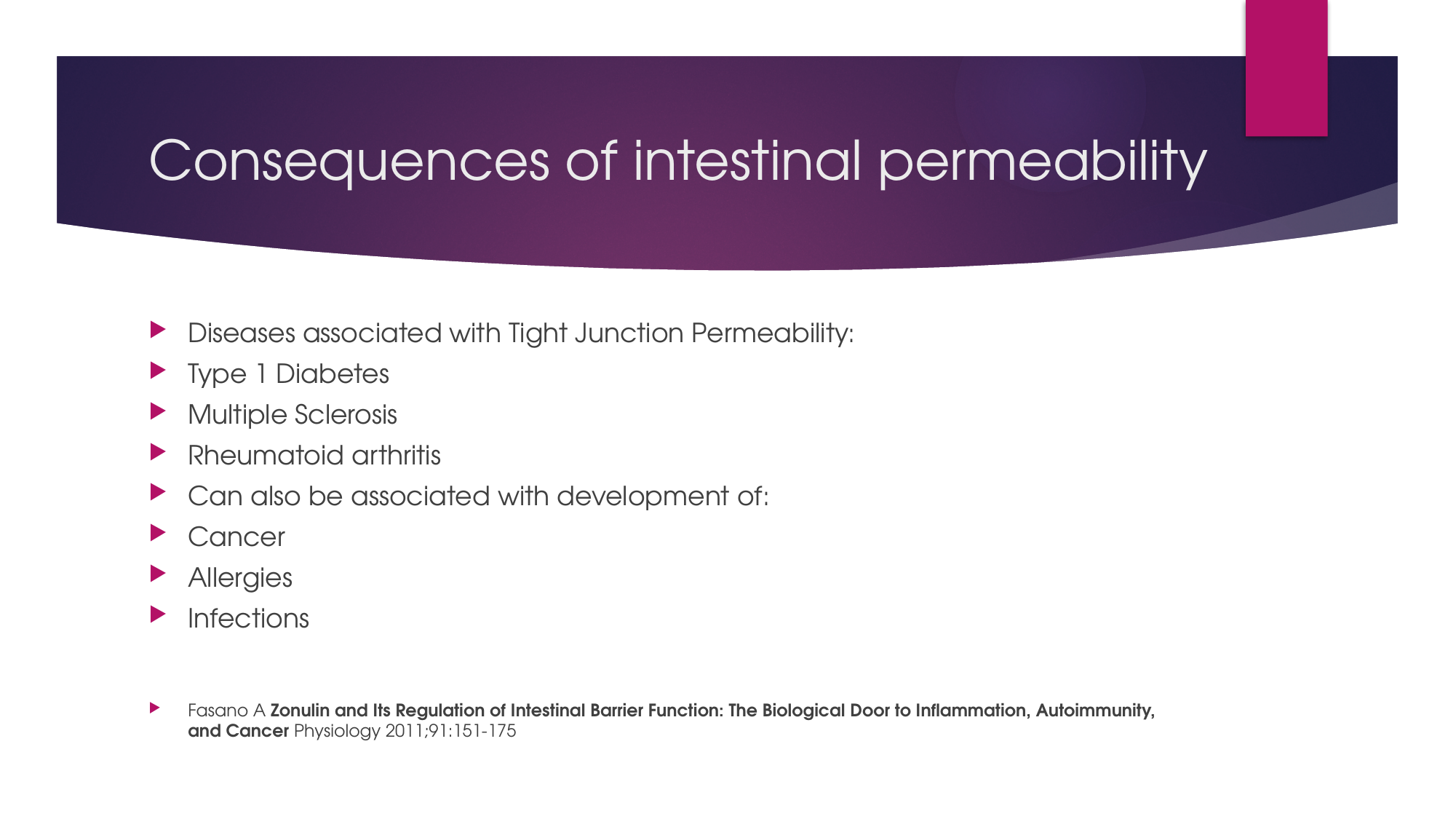

# Consequences of intestinal permeability
Diseases associated with Tight Junction Permeability:
Type 1 Diabetes
Multiple Sclerosis
Rheumatoid arthritis
Can also be associated with development of:
Cancer
Allergies
Infections

Fasano A Zonulin and Its Regulation of Intestinal Barrier Function: The Biological Door to Inflammation, Autoimmunity, and Cancer Physiology 2011;91:151-175